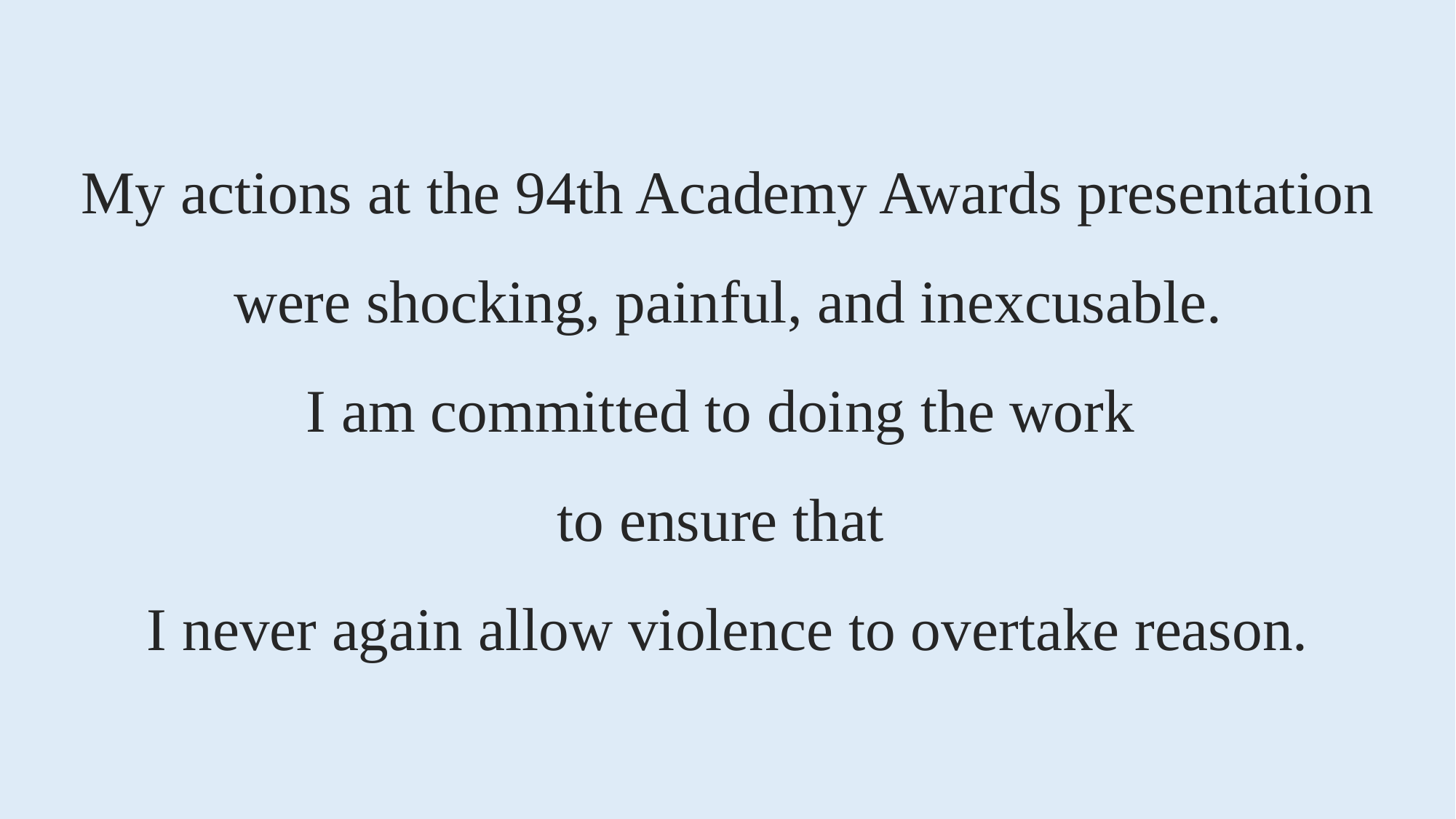

# My actions at the 94th Academy Awards presentation were shocking, painful, and inexcusable. I am committed to doing the work to ensure that I never again allow violence to overtake reason.